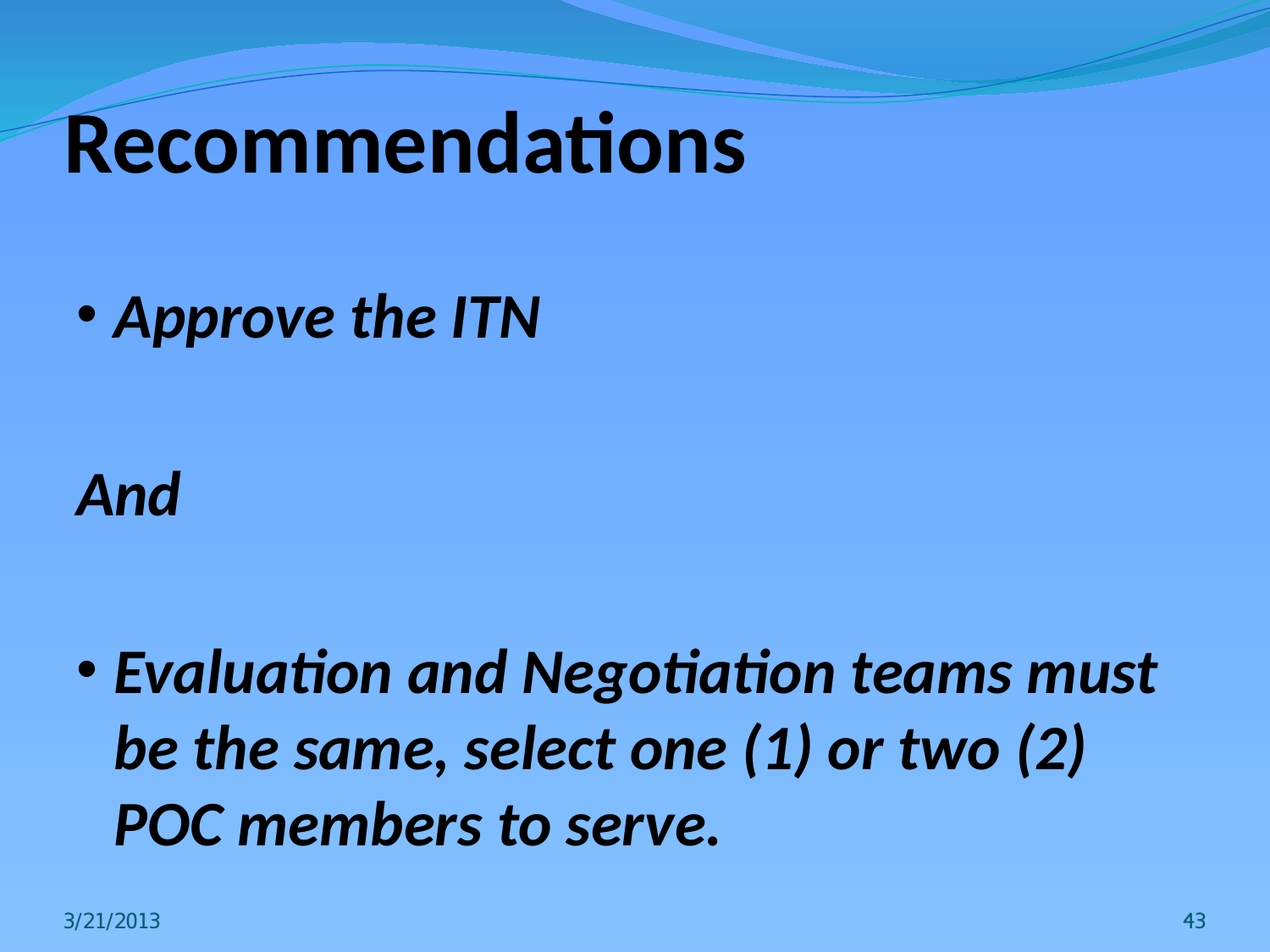

# Recommendations
Approve the ITN

And

Evaluation and Negotiation teams must be the same, select one (1) or two (2) POC members to serve.

3/21/2013
43